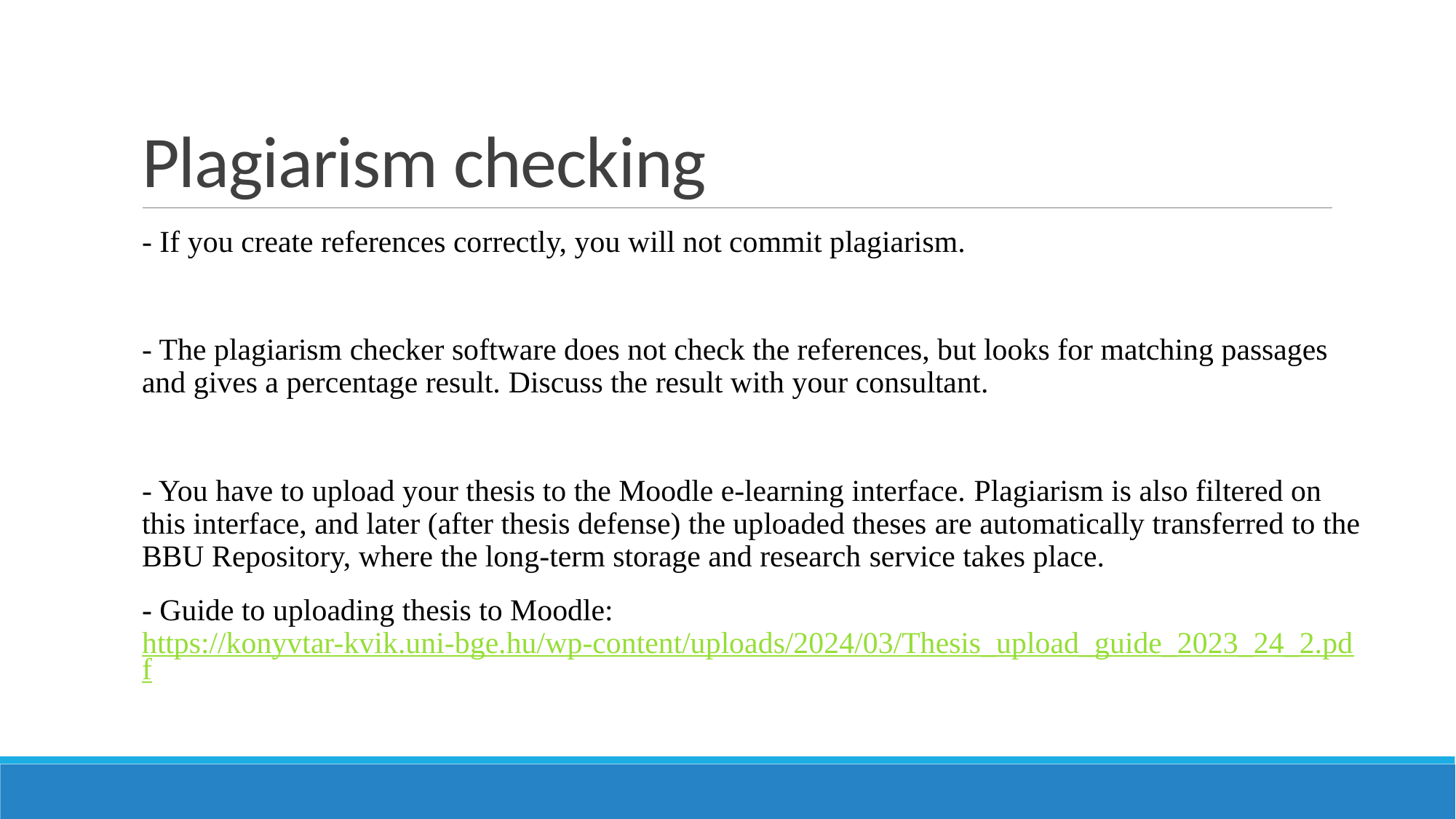

# Plagiarism checking
- If you create references correctly, you will not commit plagiarism.

- The plagiarism checker software does not check the references, but looks for matching passages and gives a percentage result. Discuss the result with your consultant.

- You have to upload your thesis to the Moodle e-learning interface. Plagiarism is also filtered on this interface, and later (after thesis defense) the uploaded theses are automatically transferred to the BBU Repository, where the long-term storage and research service takes place.
- Guide to uploading thesis to Moodle:
https://konyvtar-kvik.uni-bge.hu/wp-content/uploads/2024/03/Thesis_upload_guide_2023_24_2.pdf